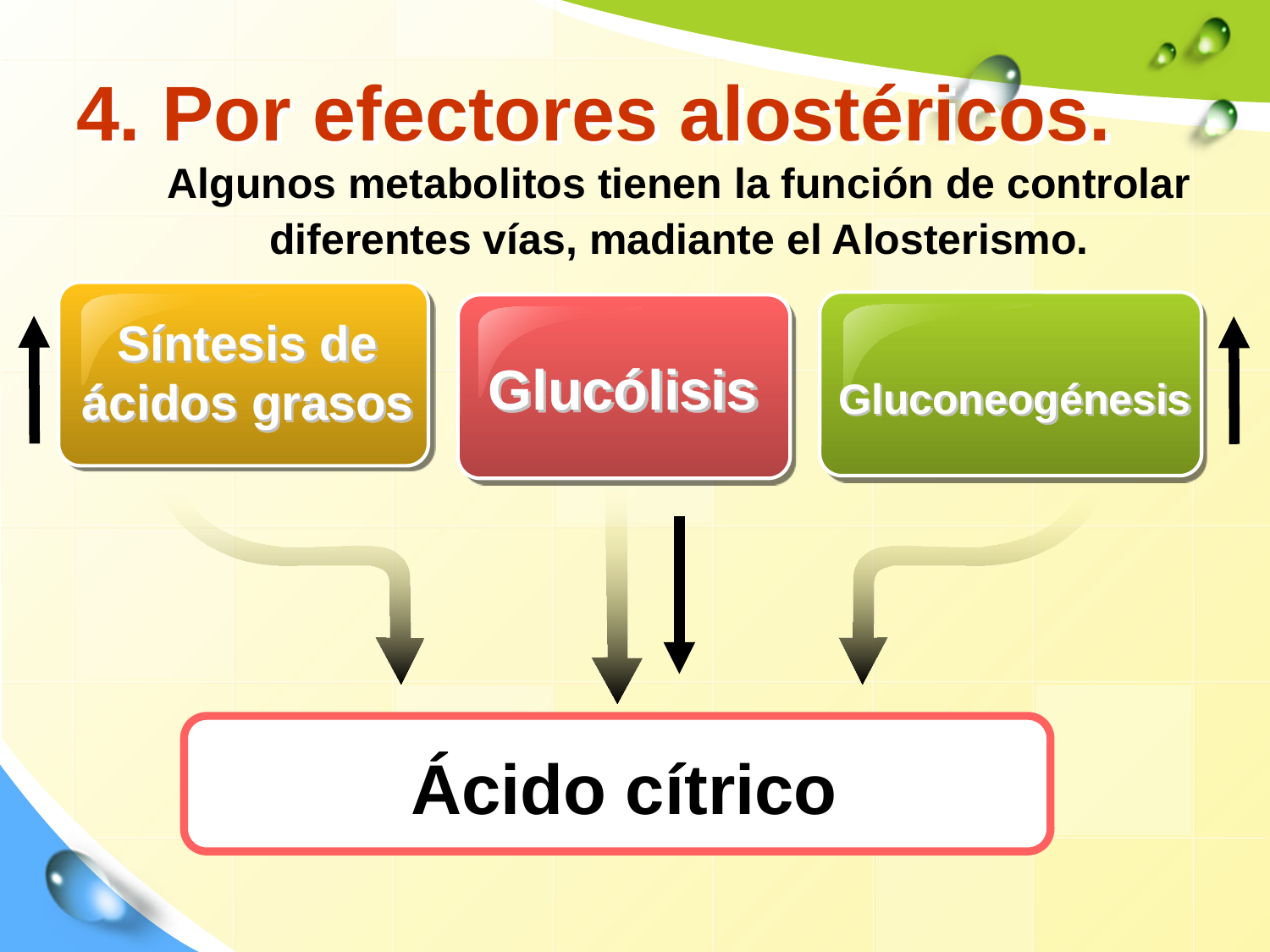

# 4. Por efectores alostéricos.
Algunos metabolitos tienen la función de controlar diferentes vías, madiante el Alosterismo.

Síntesis de ácidos grasos

Gluconeogénesis

Glucólisis

Ácido cítrico